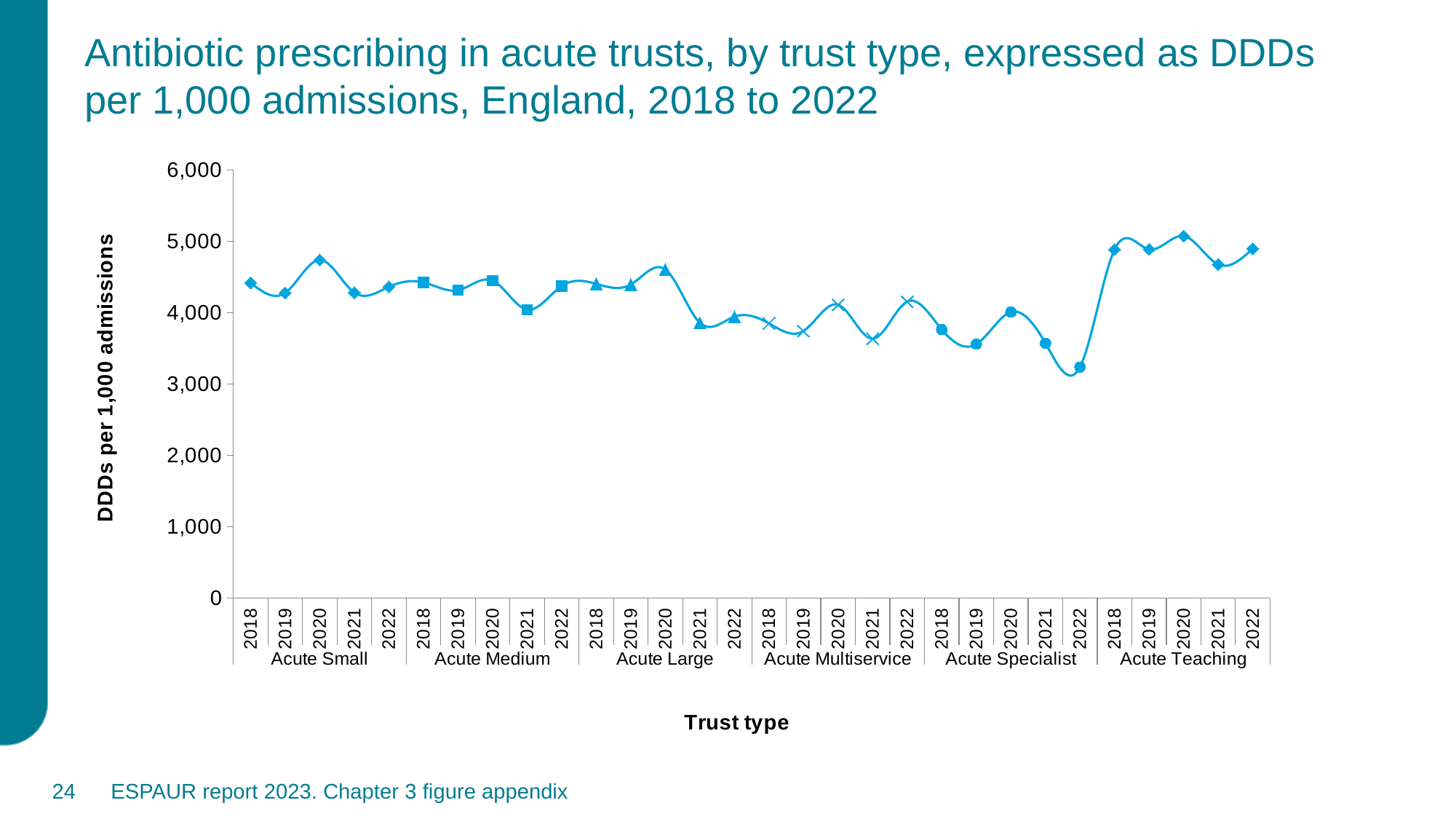

# Antibiotic prescribing in acute trusts, by trust type, expressed as DDDs per 1,000 admissions, England, 2018 to 2022

### Chart

| Category |  |
|---|---|
| 2018 | 4417.062783775779 |
| 2019 | 4276.0109808506095 |
| 2020 | 4736.846328013603 |
| 2021 | 4280.150551887104 |
| 2022 | 4360.697725463622 |
| 2018 | 4423.002946998447 |
| 2019 | 4313.093327943352 |
| 2020 | 4446.7624187029505 |
| 2021 | 4041.6728283842713 |
| 2022 | 4371.225531416647 |
| 2018 | 4402.284044398377 |
| 2019 | 4392.630385955912 |
| 2020 | 4603.48077978292 |
| 2021 | 3857.486572697424 |
| 2022 | 3942.625828357832 |
| 2018 | 3848.657601244806 |
| 2019 | 3742.672460615635 |
| 2020 | 4109.594764552661 |
| 2021 | 3634.6324081310013 |
| 2022 | 4153.532627288398 |
| 2018 | 3762.6445472797204 |
| 2019 | 3557.836476694094 |
| 2020 | 4006.998221346943 |
| 2021 | 3570.681555421046 |
| 2022 | 3237.315817189262 |
| 2018 | 4882.31555942102 |
| 2019 | 4885.319384286639 |
| 2020 | 5071.212879435312 |
| 2021 | 4674.36713189749 |
| 2022 | 4894.323233828038 |
24
ESPAUR report 2023. Chapter 3 figure appendix